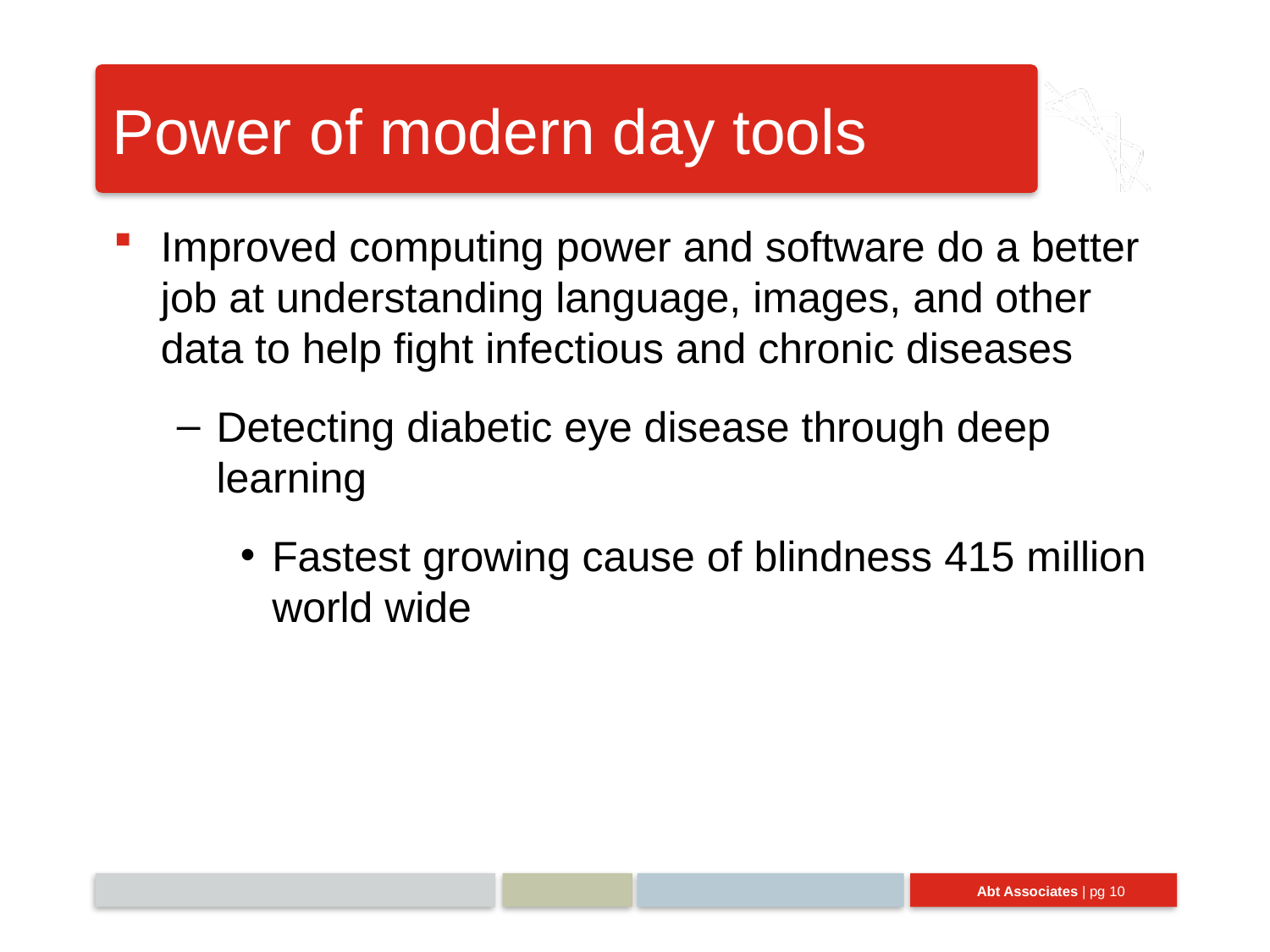

# Power of modern day tools
Improved computing power and software do a better job at understanding language, images, and other data to help fight infectious and chronic diseases
Detecting diabetic eye disease through deep learning
Fastest growing cause of blindness 415 million world wide